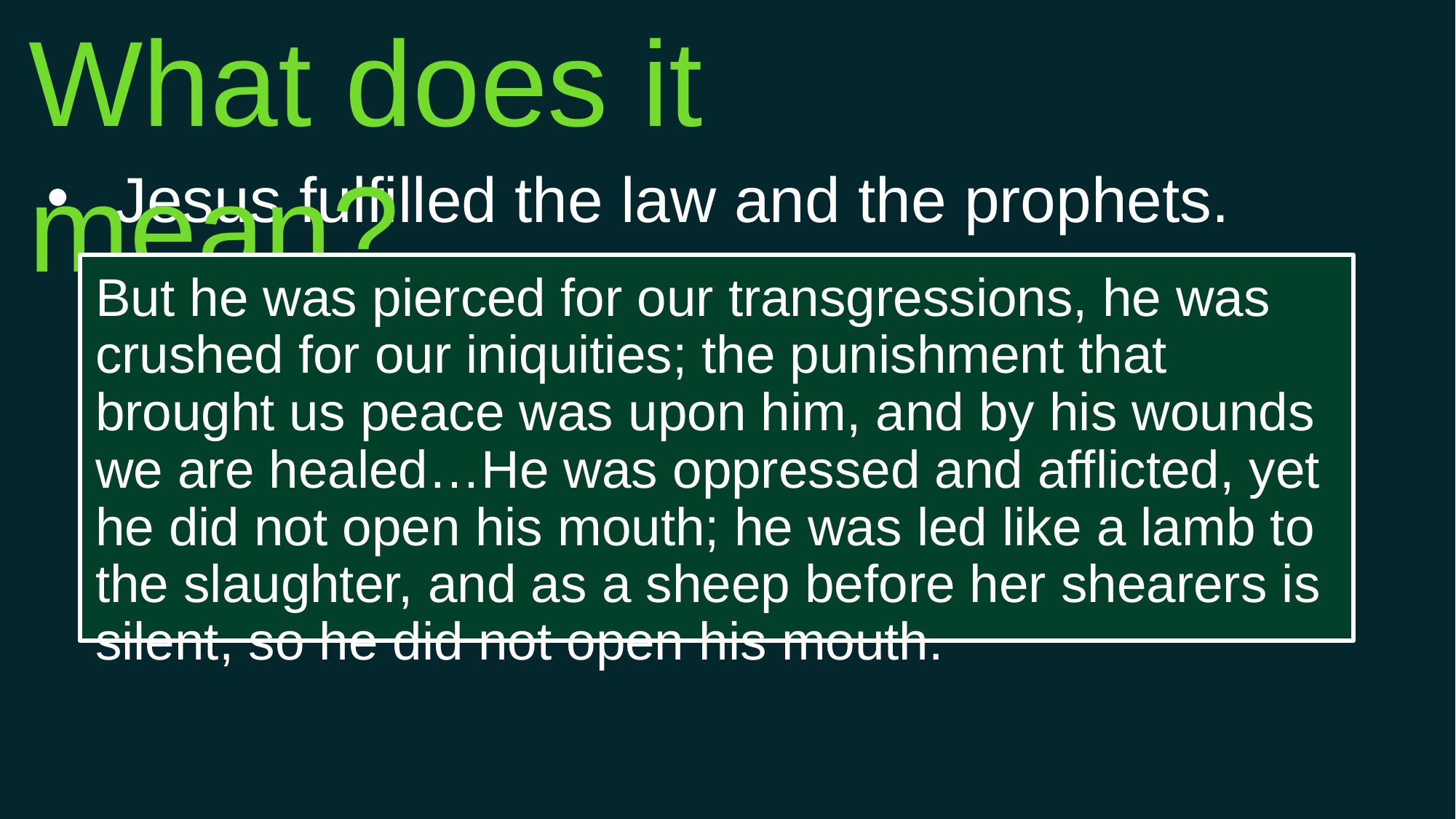

What does it mean?
Jesus fulfilled the law and the prophets.

But he was pierced for our transgressions, he was crushed for our iniquities; the punishment that brought us peace was upon him, and by his wounds we are healed…He was oppressed and afflicted, yet he did not open his mouth; he was led like a lamb to the slaughter, and as a sheep before her shearers is silent, so he did not open his mouth.